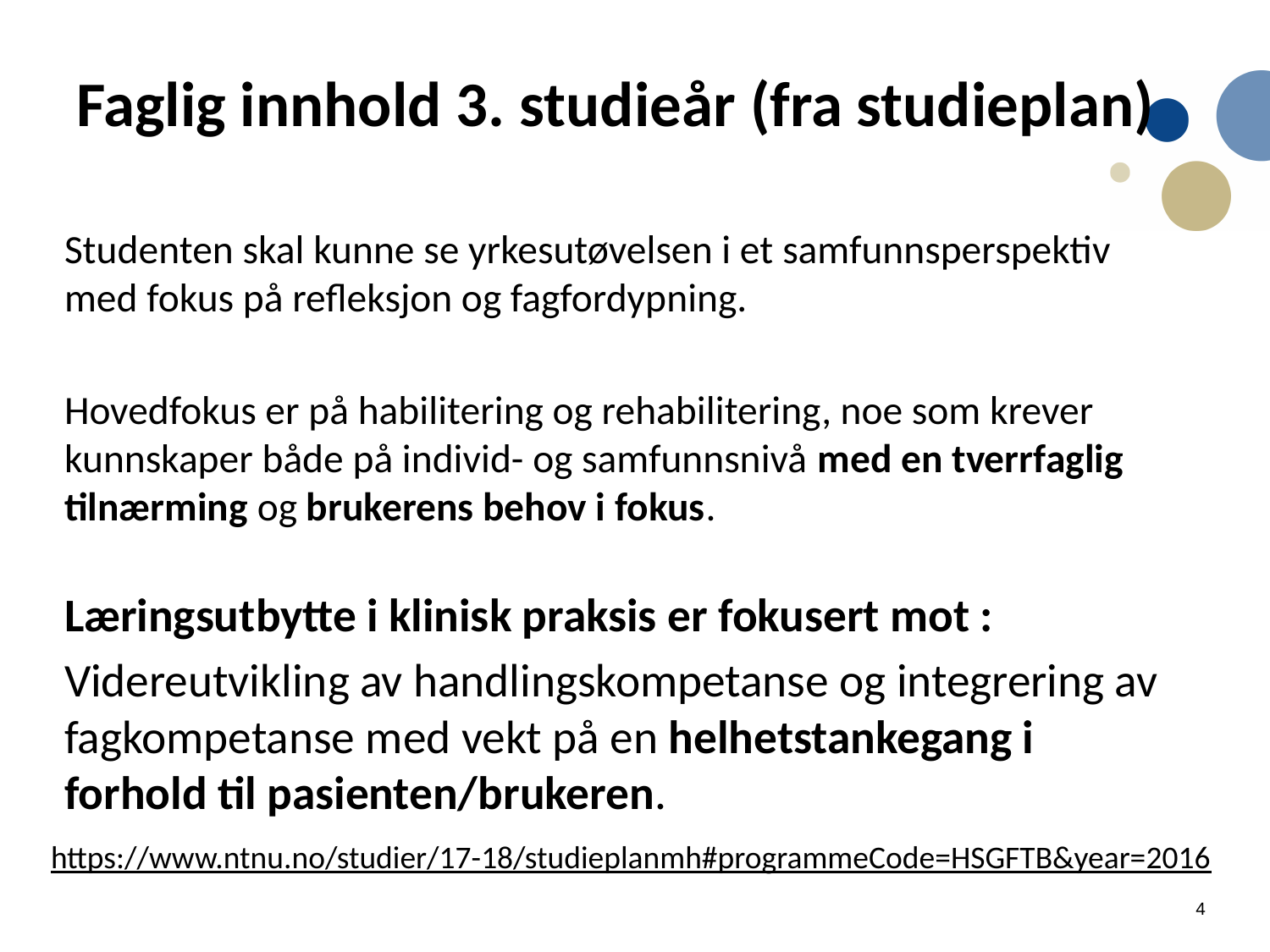

# Faglig innhold 3. studieår (fra studieplan)
Studenten skal kunne se yrkesutøvelsen i et samfunnsperspektiv med fokus på refleksjon og fagfordypning.

Hovedfokus er på habilitering og rehabilitering, noe som krever kunnskaper både på individ- og samfunnsnivå med en tverrfaglig tilnærming og brukerens behov i fokus.

Læringsutbytte i klinisk praksis er fokusert mot :
Videreutvikling av handlingskompetanse og integrering av fagkompetanse med vekt på en helhetstankegang i forhold til pasienten/brukeren.
https://www.ntnu.no/studier/17-18/studieplanmh#programmeCode=HSGFTB&year=2016